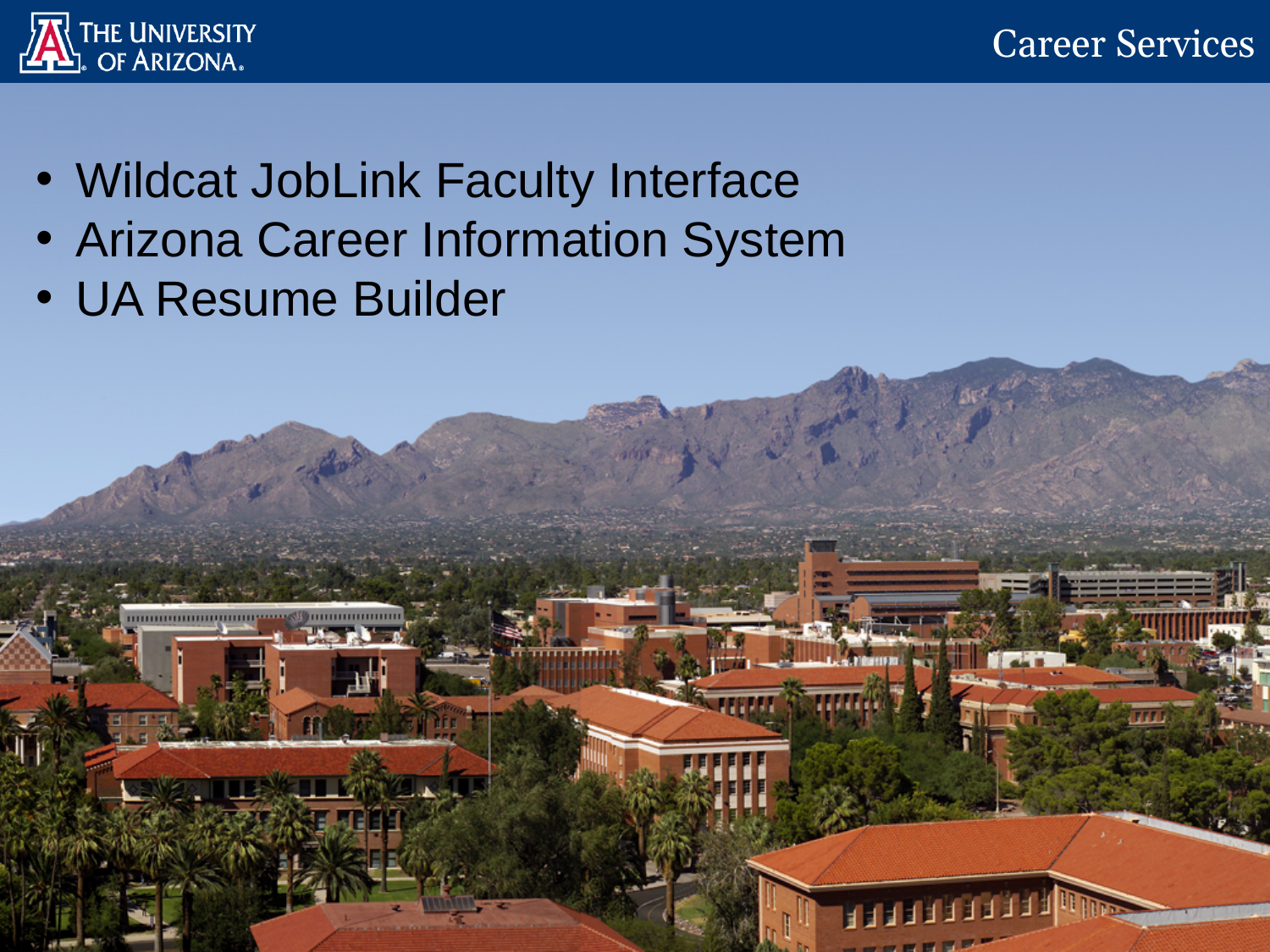

Wildcat JobLink Faculty Interface
Arizona Career Information System
UA Resume Builder